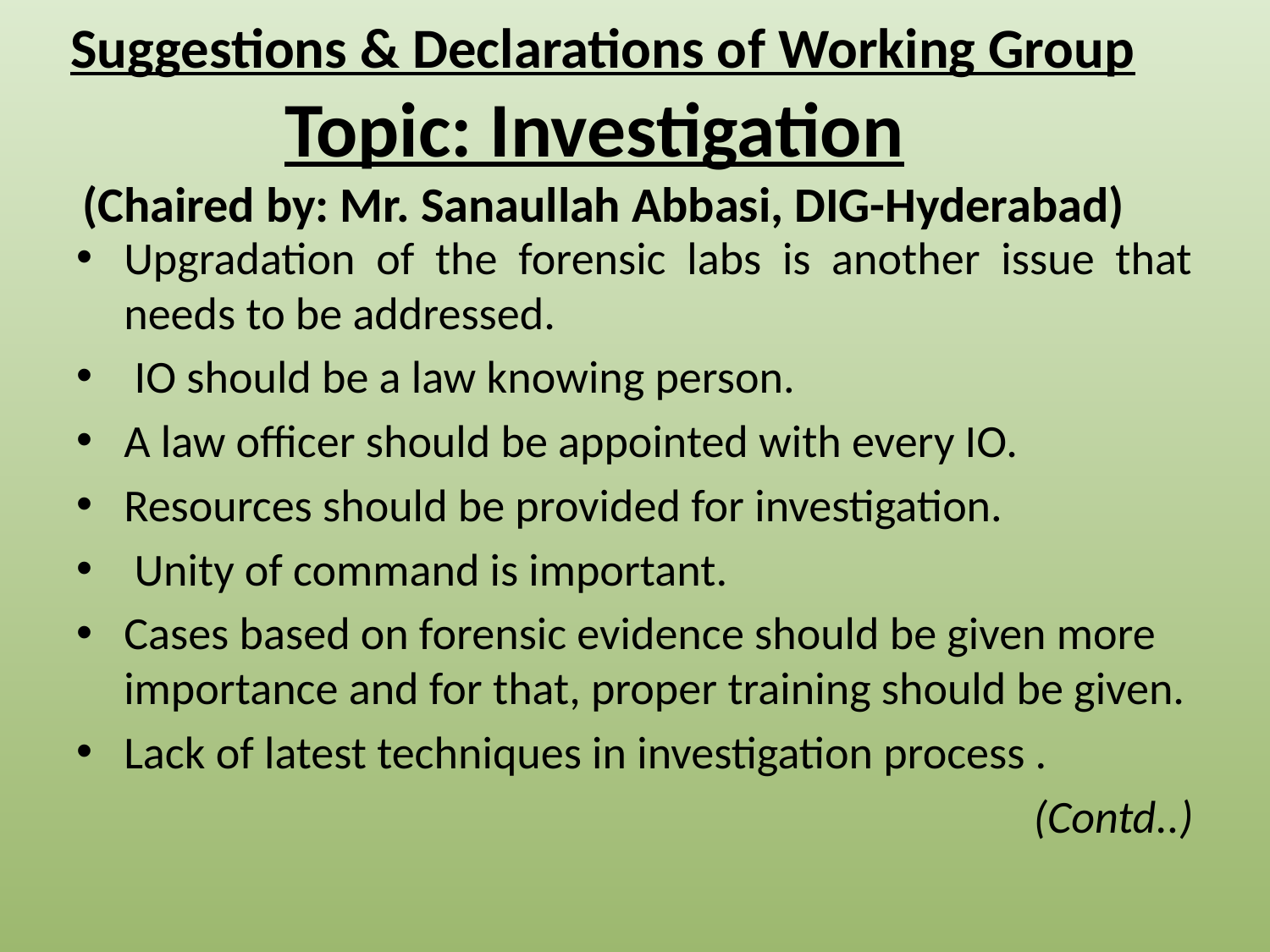

# Suggestions & Declarations of Working Group Topic: Investigation (Chaired by: Mr. Sanaullah Abbasi, DIG-Hyderabad)
Upgradation of the forensic labs is another issue that needs to be addressed.
 IO should be a law knowing person.
A law officer should be appointed with every IO.
Resources should be provided for investigation.
 Unity of command is important.
Cases based on forensic evidence should be given more importance and for that, proper training should be given.
Lack of latest techniques in investigation process .
(Contd..)